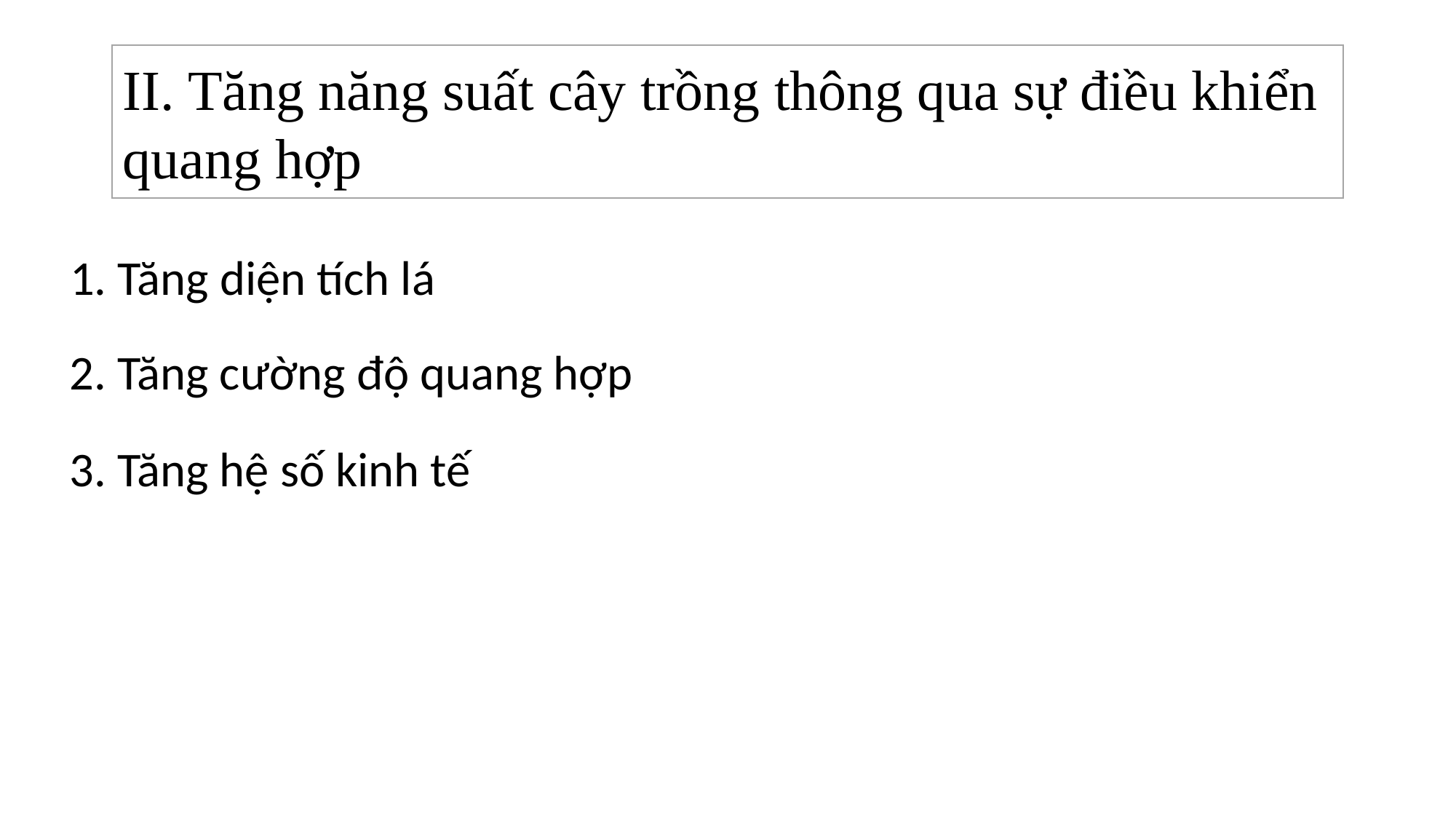

II. Tăng năng suất cây trồng thông qua sự điều khiển quang hợp
1. Tăng diện tích lá
2. Tăng cường độ quang hợp
3. Tăng hệ số kinh tế